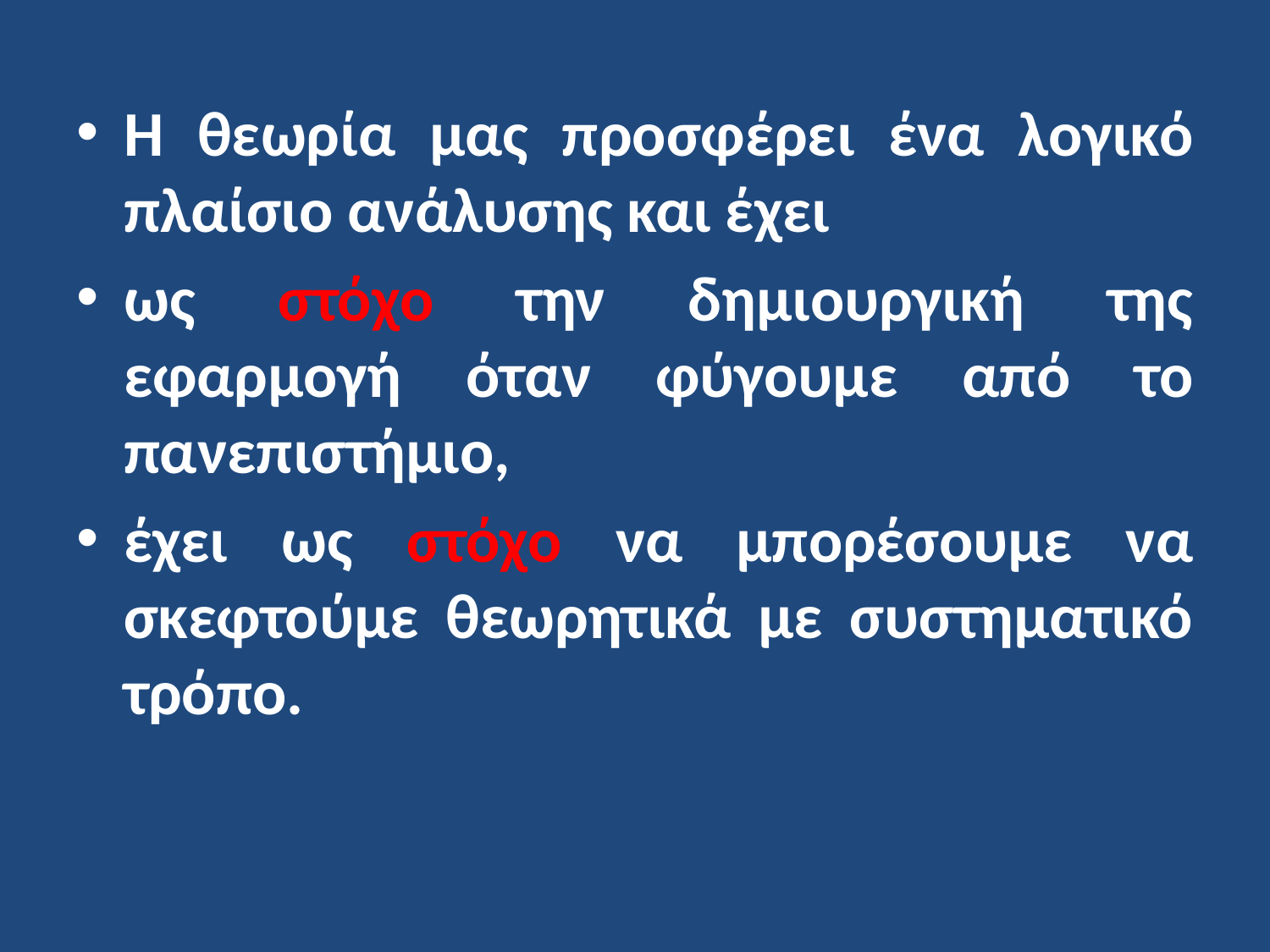

Η θεωρία μας προσφέρει ένα λογικό πλαίσιο ανάλυσης και έχει
ως στόχο την δημιουργική της εφαρμογή όταν φύγουμε από το πανεπιστήμιο,
έχει ως στόχο να μπορέσουμε να σκεφτούμε θεωρητικά με συστηματικό τρόπο.